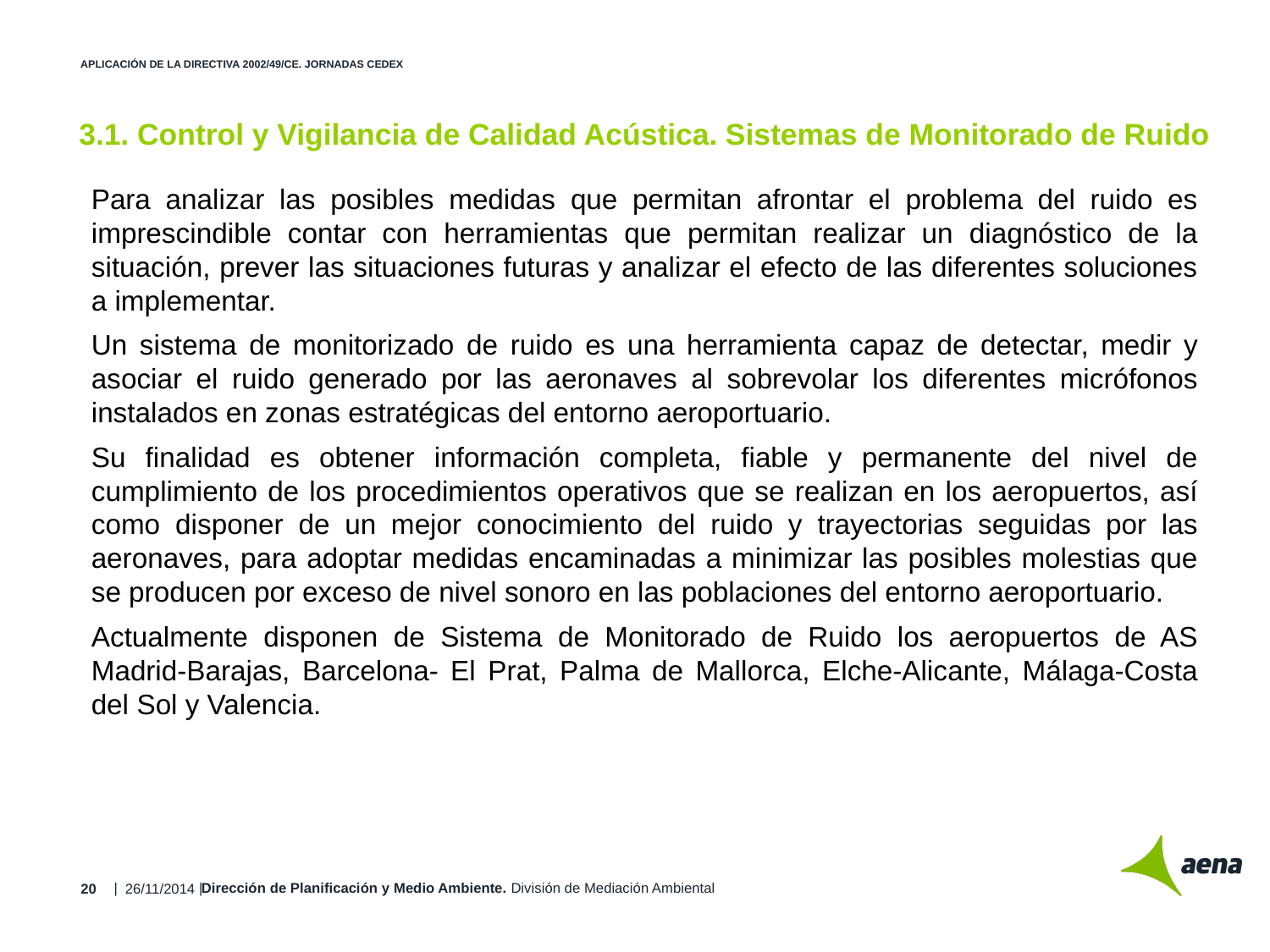

# APLICACIÓN DE LA DIRECTIVA 2002/49/CE. JORNADAS CEDEX
3.1. Control y Vigilancia de Calidad Acústica. Sistemas de Monitorado de Ruido
Para analizar las posibles medidas que permitan afrontar el problema del ruido es imprescindible contar con herramientas que permitan realizar un diagnóstico de la situación, prever las situaciones futuras y analizar el efecto de las diferentes soluciones a implementar.
Un sistema de monitorizado de ruido es una herramienta capaz de detectar, medir y asociar el ruido generado por las aeronaves al sobrevolar los diferentes micrófonos instalados en zonas estratégicas del entorno aeroportuario.
Su finalidad es obtener información completa, fiable y permanente del nivel de cumplimiento de los procedimientos operativos que se realizan en los aeropuertos, así como disponer de un mejor conocimiento del ruido y trayectorias seguidas por las aeronaves, para adoptar medidas encaminadas a minimizar las posibles molestias que se producen por exceso de nivel sonoro en las poblaciones del entorno aeroportuario.
Actualmente disponen de Sistema de Monitorado de Ruido los aeropuertos de AS Madrid-Barajas, Barcelona- El Prat, Palma de Mallorca, Elche-Alicante, Málaga-Costa del Sol y Valencia.

Dirección de Planificación y Medio Ambiente. División de Mediación Ambiental
26/11/2014
20